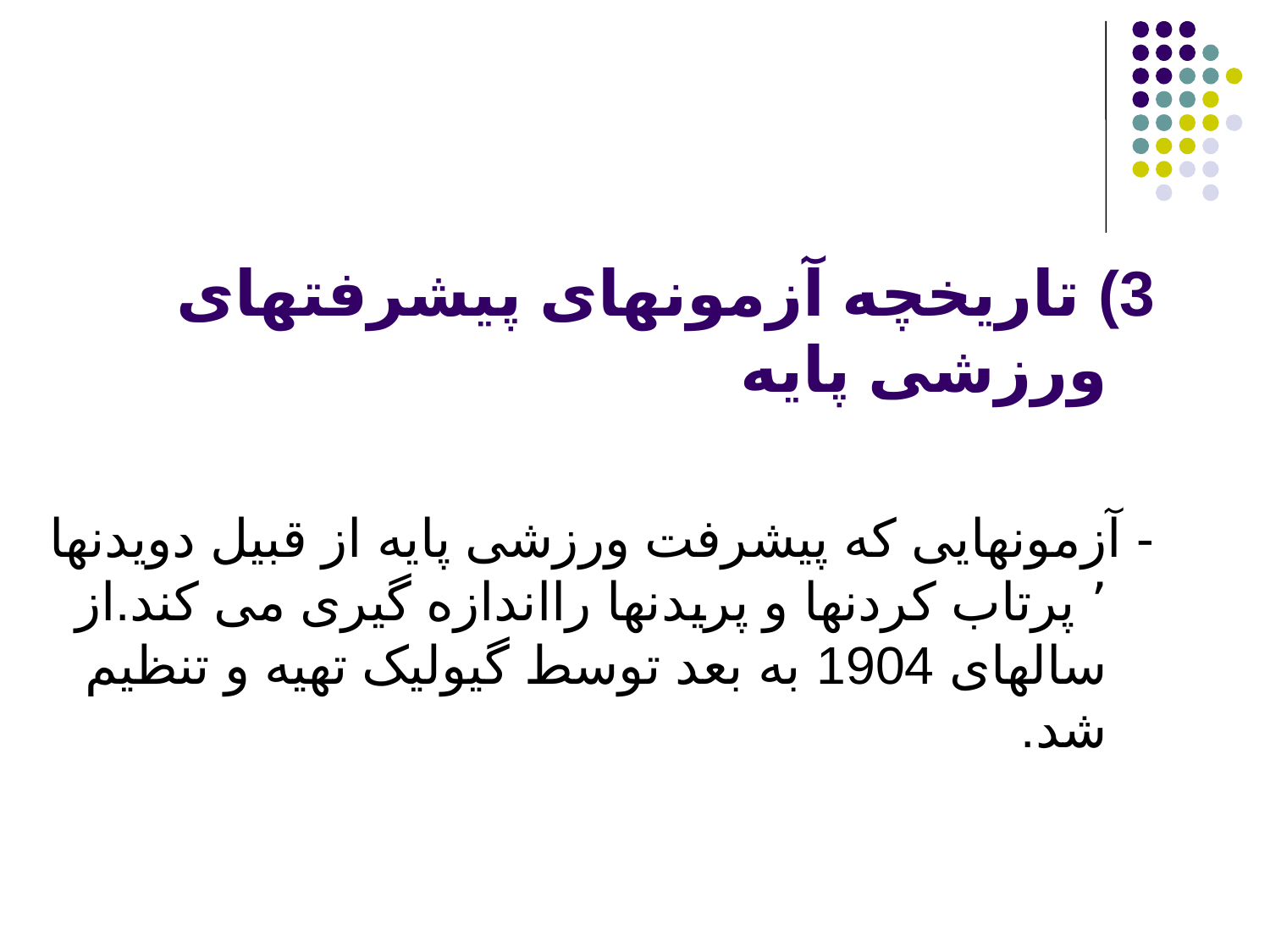

3) تاریخچه آزمونهای پیشرفتهای ورزشی پایه

- آزمونهایی که پیشرفت ورزشی پایه از قبیل دویدنها ٬ پرتاب کردنها و پریدنها رااندازه گیری می کند.از سالهای 1904 به بعد توسط گیولیک تهیه و تنظیم شد.